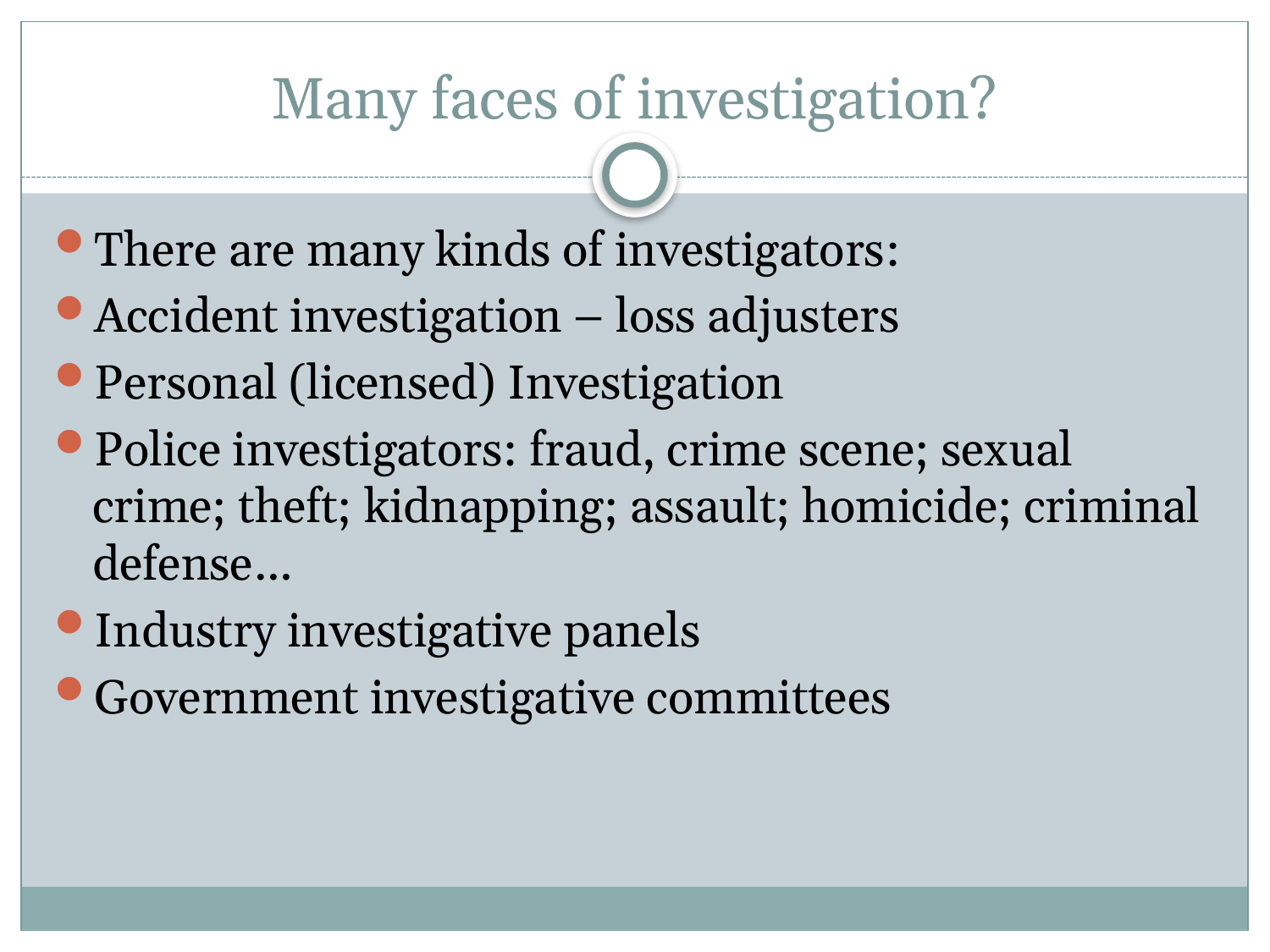

# Many faces of investigation?
There are many kinds of investigators:
Accident investigation – loss adjusters
Personal (licensed) Investigation
Police investigators: fraud, crime scene; sexual crime; theft; kidnapping; assault; homicide; criminal defense…
Industry investigative panels
Government investigative committees